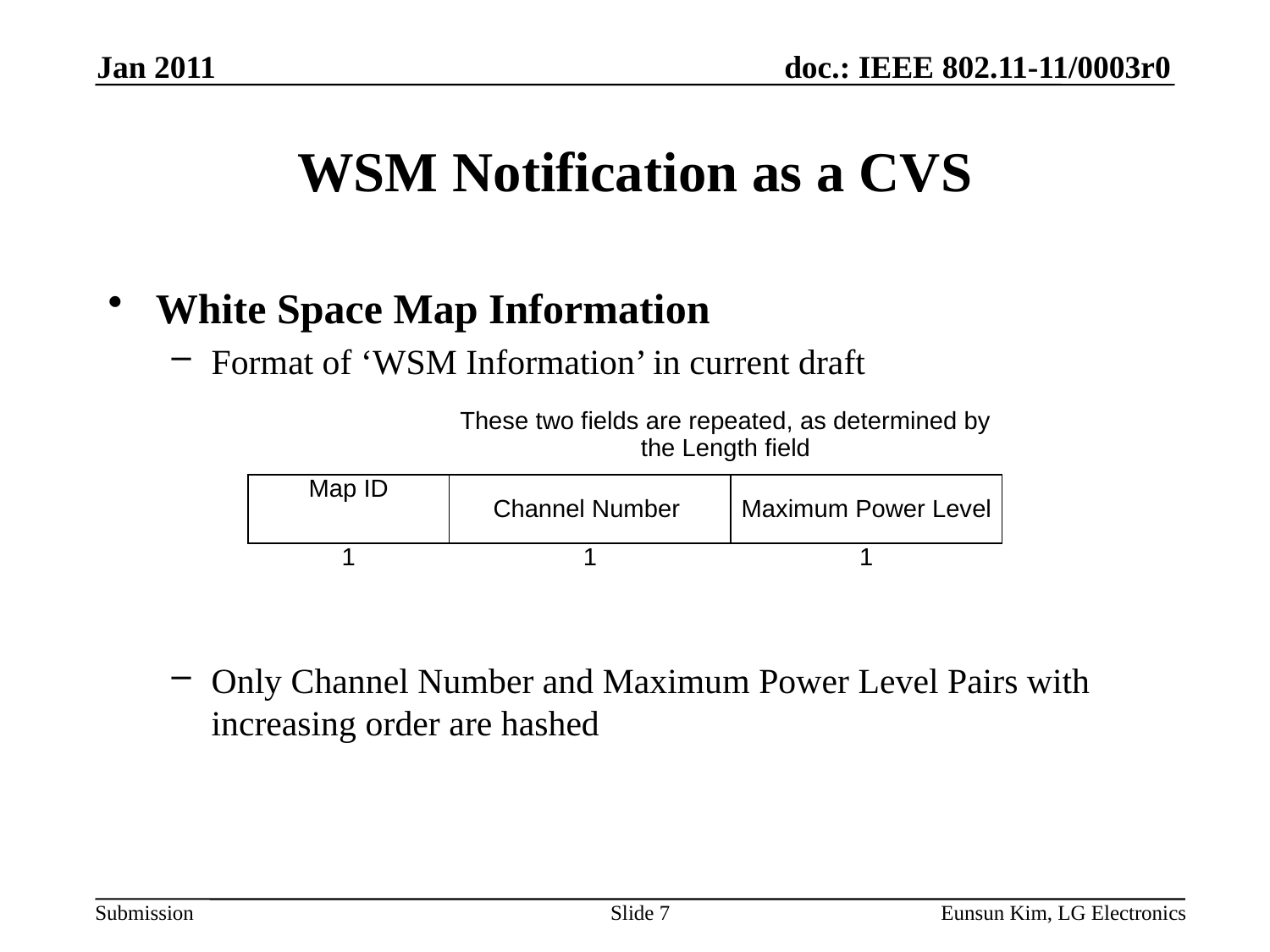

Jan 2011
# WSM Notification as a CVS
White Space Map Information
Format of ‘WSM Information’ in current draft

Only Channel Number and Maximum Power Level Pairs with increasing order are hashed
|  | These two fields are repeated, as determined by the Length field |  |
| --- | --- | --- |
| Map ID | Channel Number | Maximum Power Level |
| 1 | 1 | 1 |
Slide 7
Eunsun Kim, LG Electronics